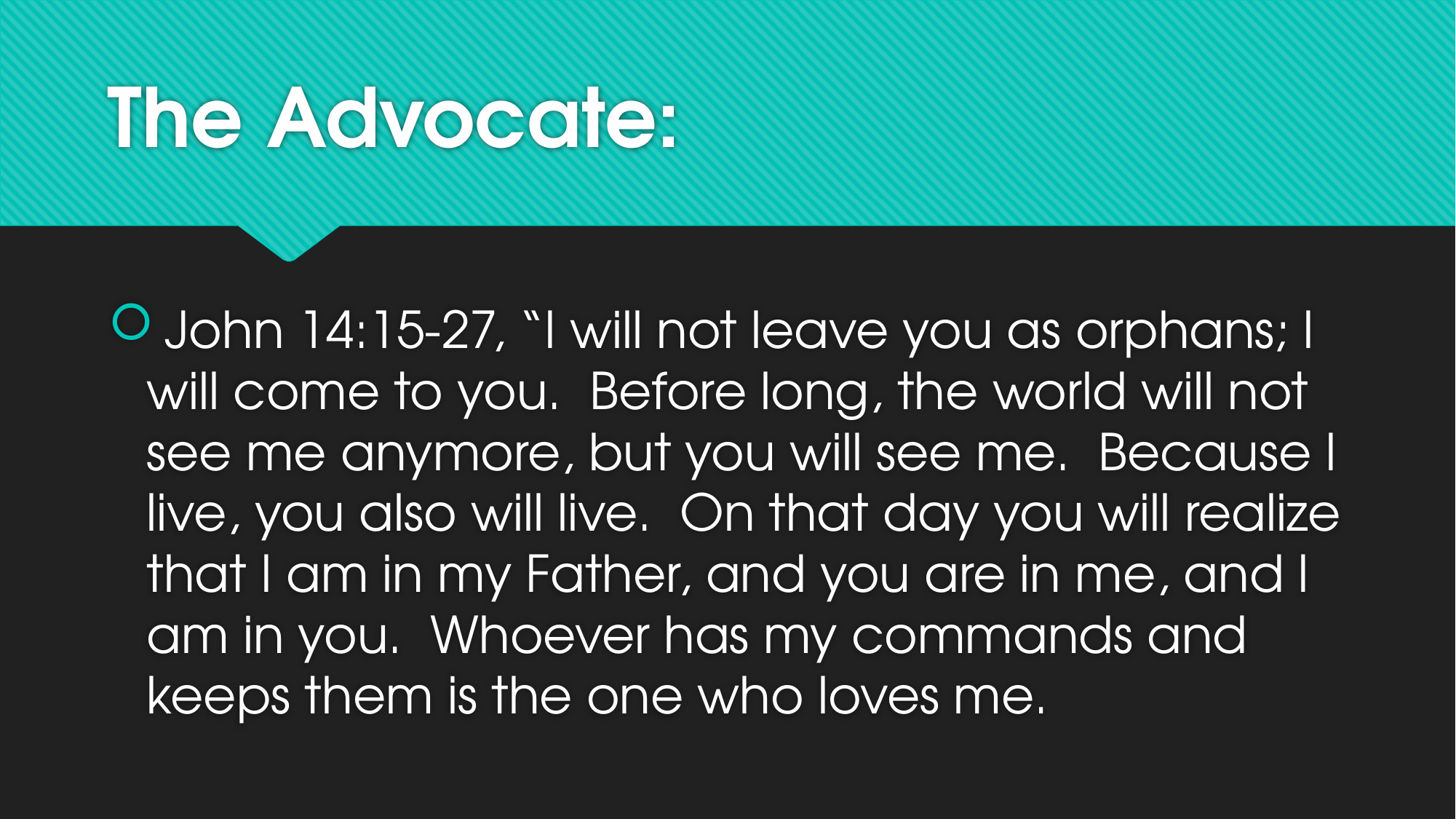

# The Advocate:
 John 14:15-27, “I will not leave you as orphans; I will come to you.  Before long, the world will not see me anymore, but you will see me.  Because I live, you also will live.  On that day you will realize that I am in my Father, and you are in me, and I am in you.  Whoever has my commands and keeps them is the one who loves me.